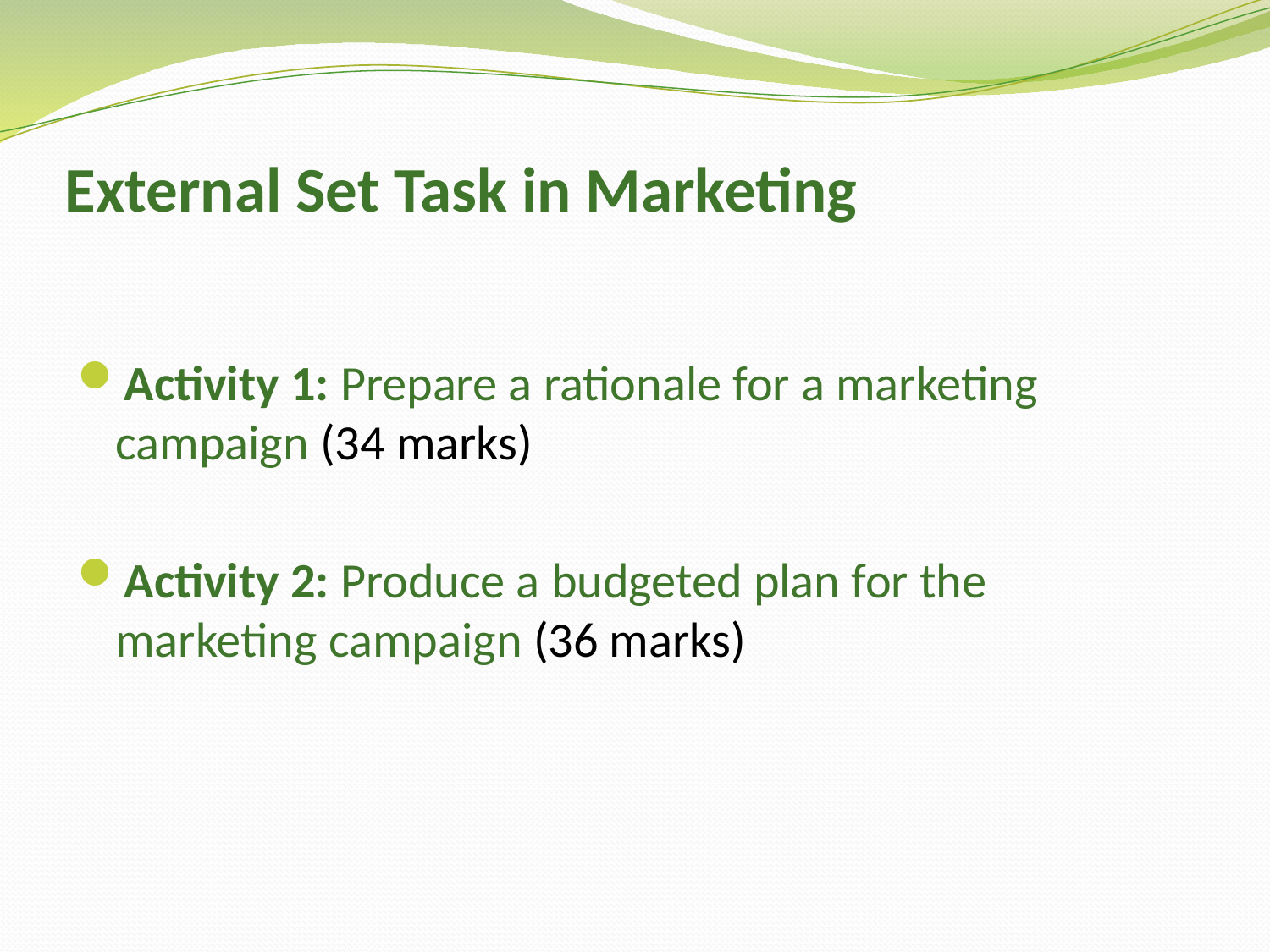

# External Set Task in Marketing

Activity 1: Prepare a rationale for a marketing campaign (34 marks)

Activity 2: Produce a budgeted plan for the marketing campaign (36 marks)